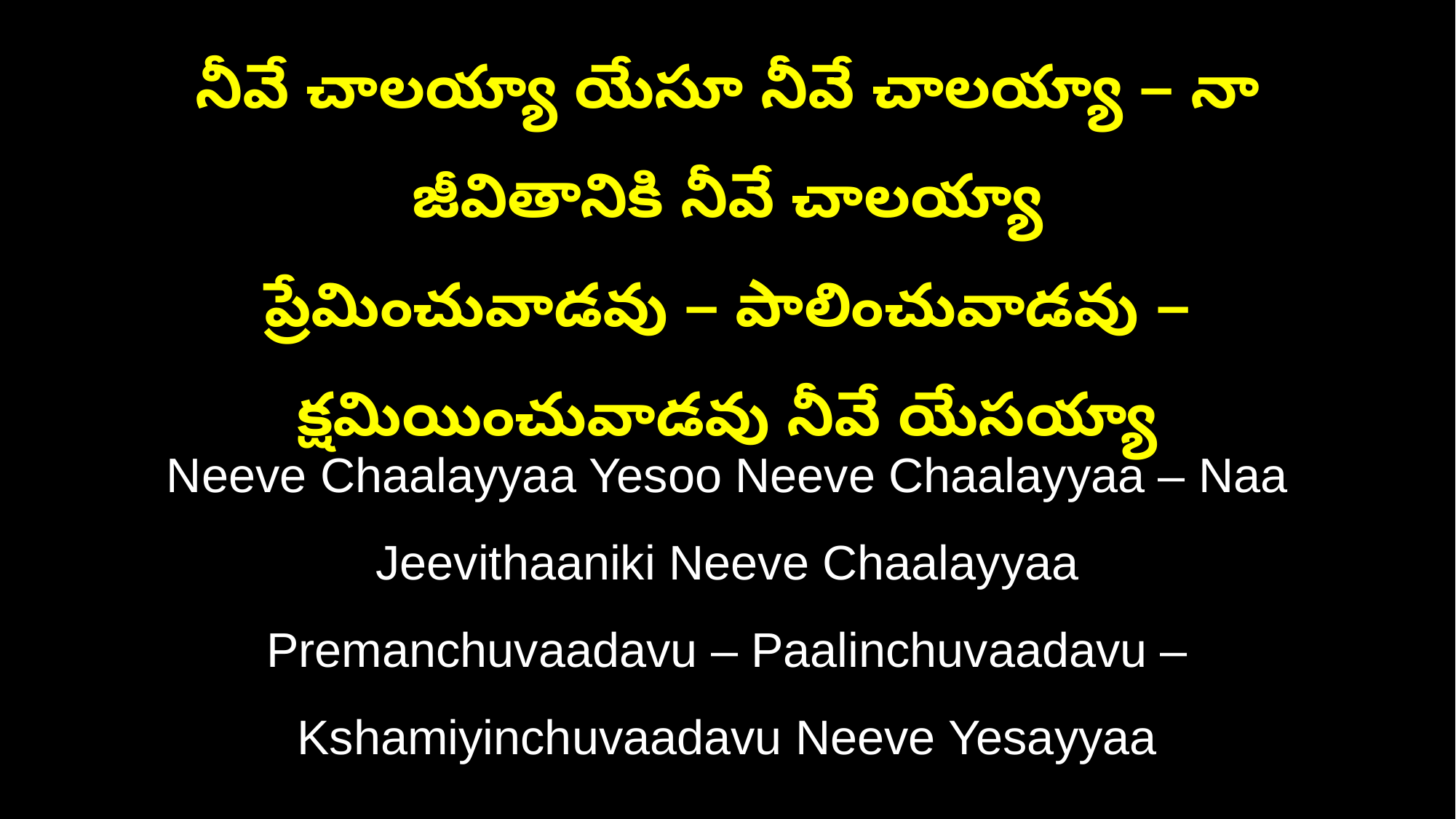

నీవే చాలయ్యా యేసూ నీవే చాలయ్యా – నా జీవితానికి నీవే చాలయ్యా
ప్రేమించువాడవు – పాలించువాడవు – క్షమియించువాడవు నీవే యేసయ్యా
Neeve Chaalayyaa Yesoo Neeve Chaalayyaa – Naa Jeevithaaniki Neeve Chaalayyaa
Premanchuvaadavu – Paalinchuvaadavu – Kshamiyinchuvaadavu Neeve Yesayyaa